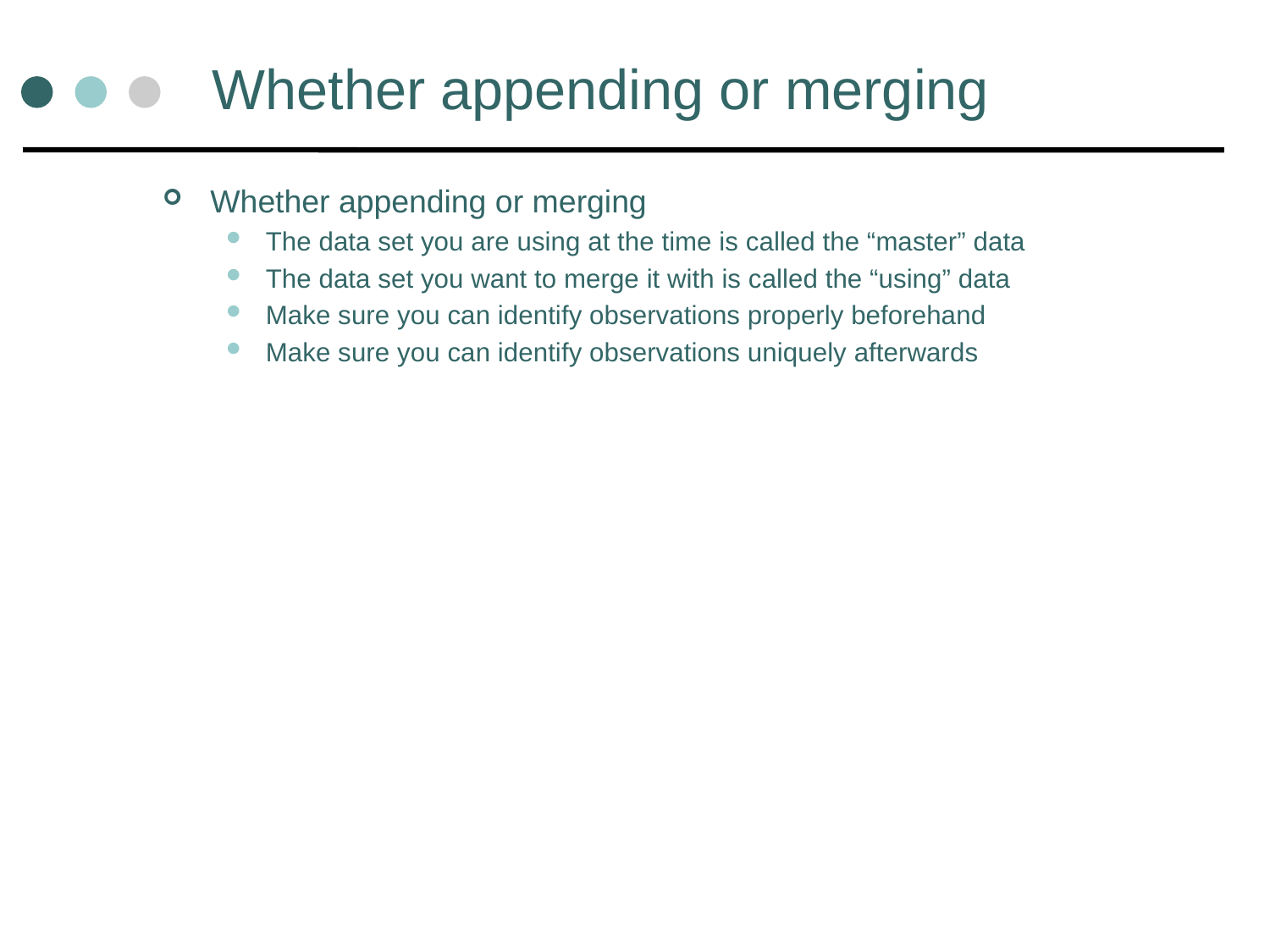

# Whether appending or merging
Whether appending or merging
The data set you are using at the time is called the “master” data
The data set you want to merge it with is called the “using” data
Make sure you can identify observations properly beforehand
Make sure you can identify observations uniquely afterwards